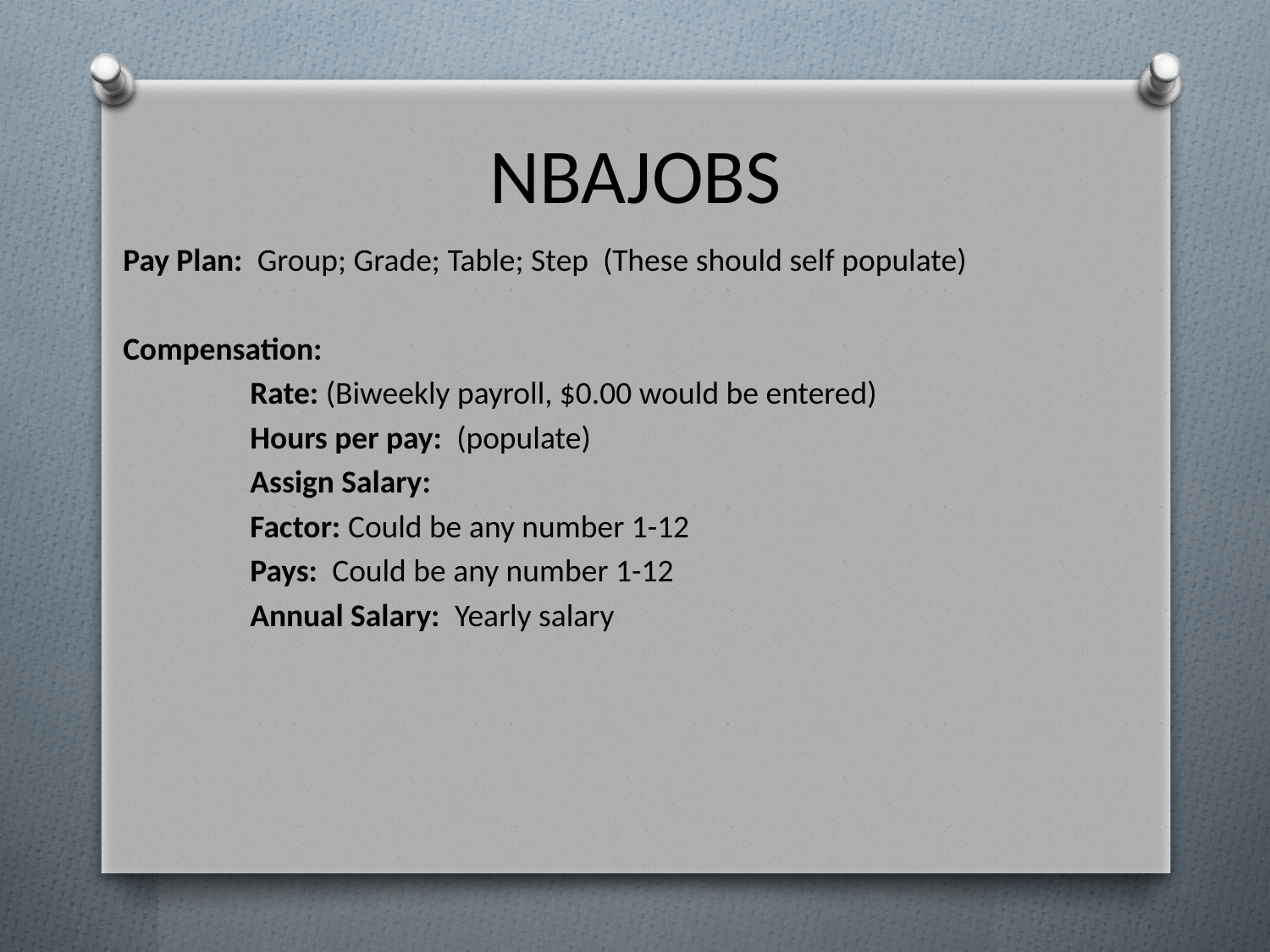

# NBAJOBS
Pay Plan:  Group; Grade; Table; Step  (These should self populate)

Compensation:
	Rate: (Biweekly payroll, $0.00 would be entered)
	Hours per pay:  (populate)
	Assign Salary:
	Factor: Could be any number 1-12
	Pays:  Could be any number 1-12
	Annual Salary:  Yearly salary